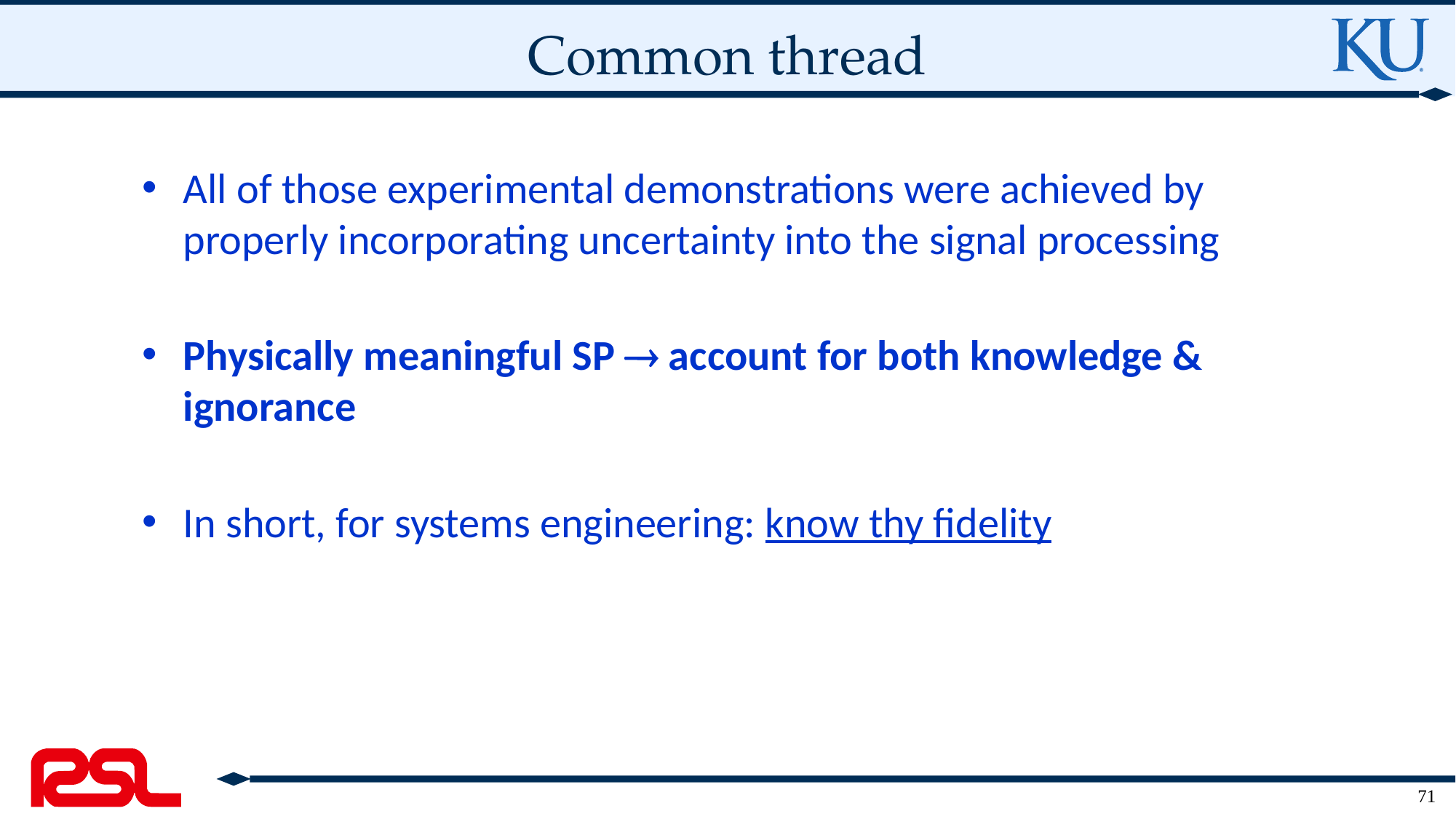

# Common thread
All of those experimental demonstrations were achieved by properly incorporating uncertainty into the signal processing

Physically meaningful SP → account for both knowledge & ignorance

In short, for systems engineering: know thy fidelity
71